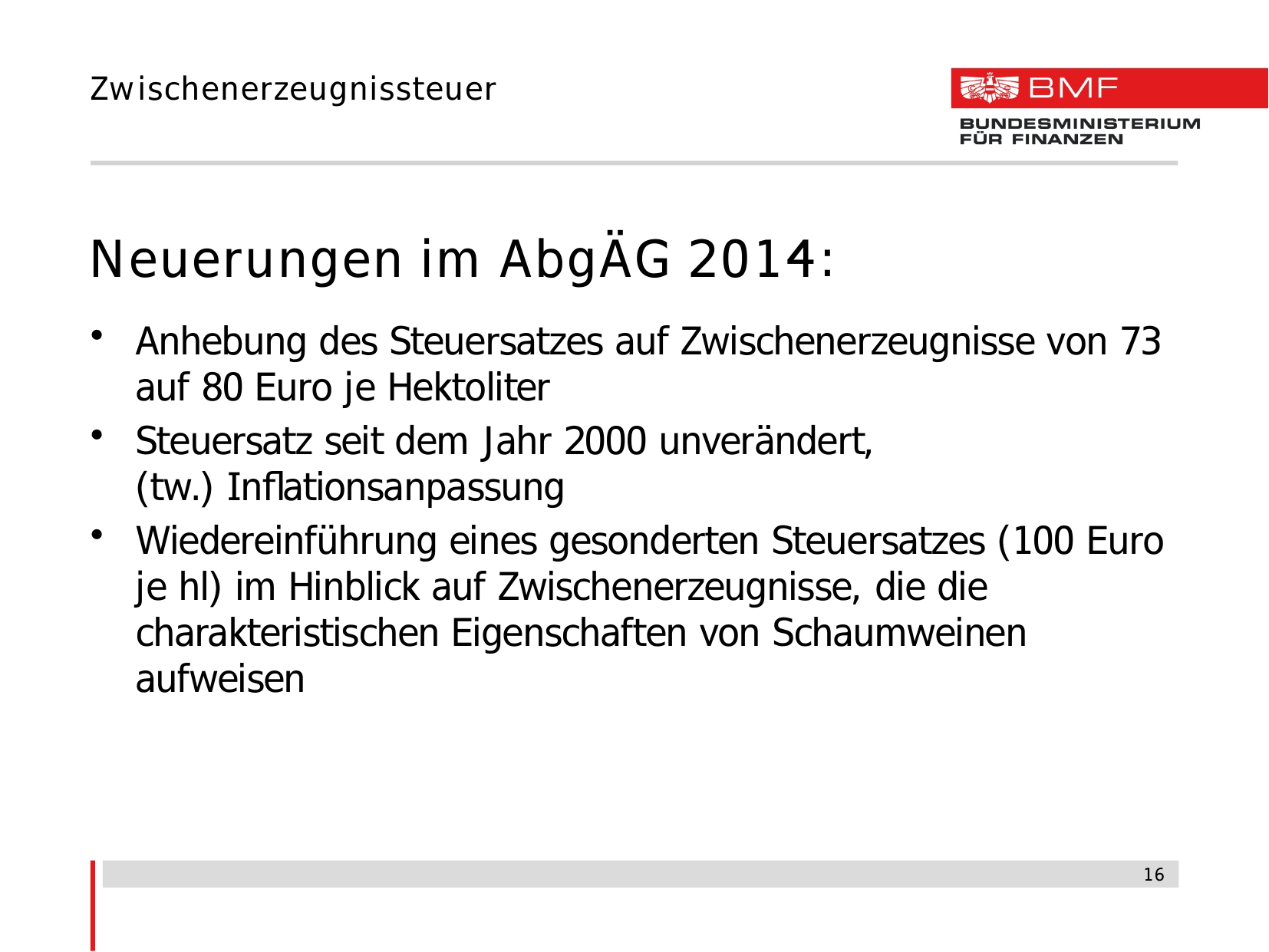

# Zwischenerzeugnissteuer
Neuerungen im AbgÄG 2014:
Anhebung des Steuersatzes auf Zwischenerzeugnisse von 73 auf 80 Euro je Hektoliter
Steuersatz seit dem Jahr 2000 unverändert,
(tw.) Inflationsanpassung
Wiedereinführung eines gesonderten Steuersatzes (100 Euro je hl) im Hinblick auf Zwischenerzeugnisse, die die charakteristischen Eigenschaften von Schaumweinen aufweisen

16